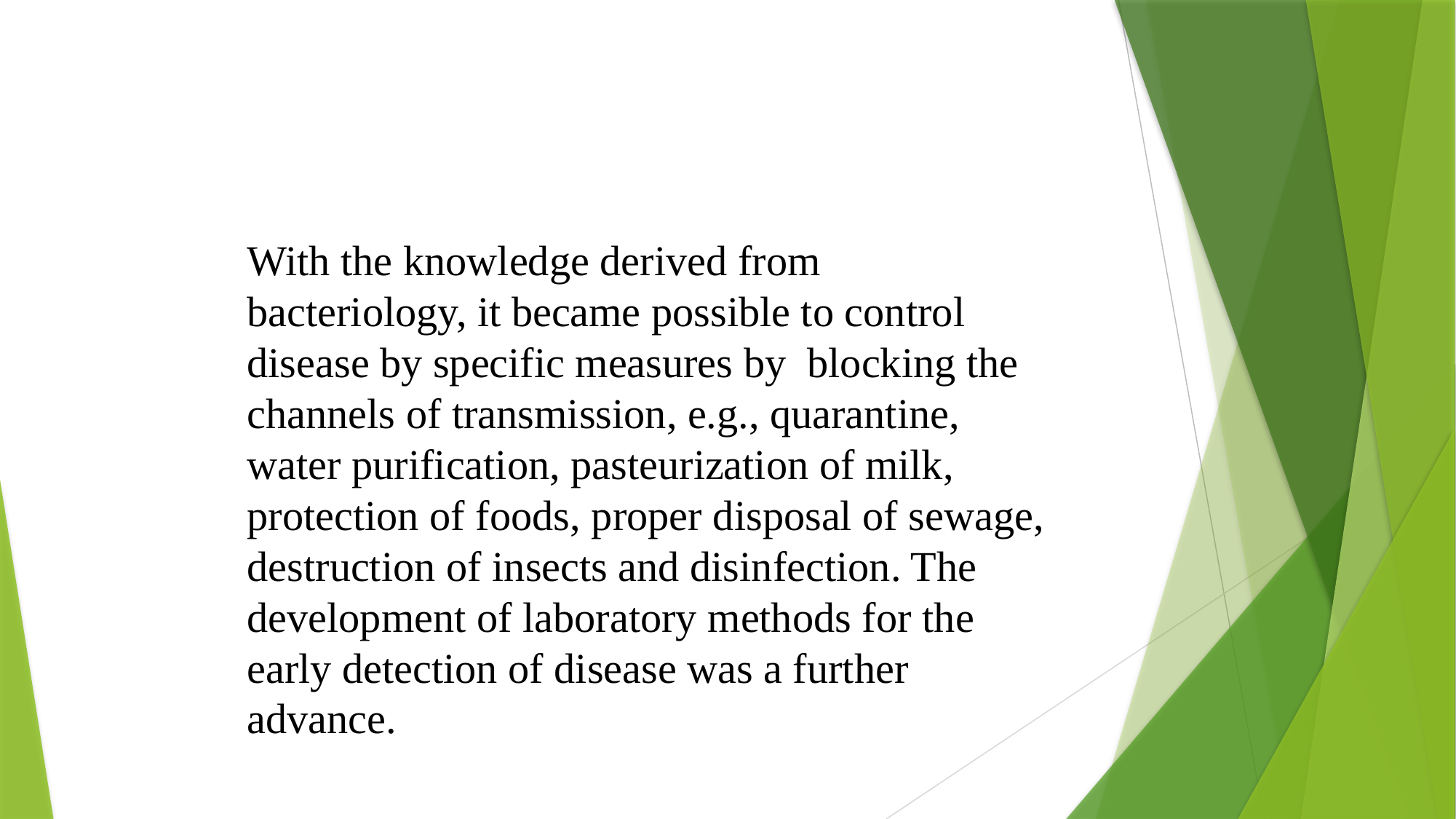

With the knowledge derived from bacteriology, it became possible to control disease by specific measures by  blocking the channels of transmission, e.g., quarantine, water purification, pasteurization of milk, protection of foods, proper disposal of sewage, destruction of insects and disinfection. The development of laboratory methods for the early detection of disease was a further advance.